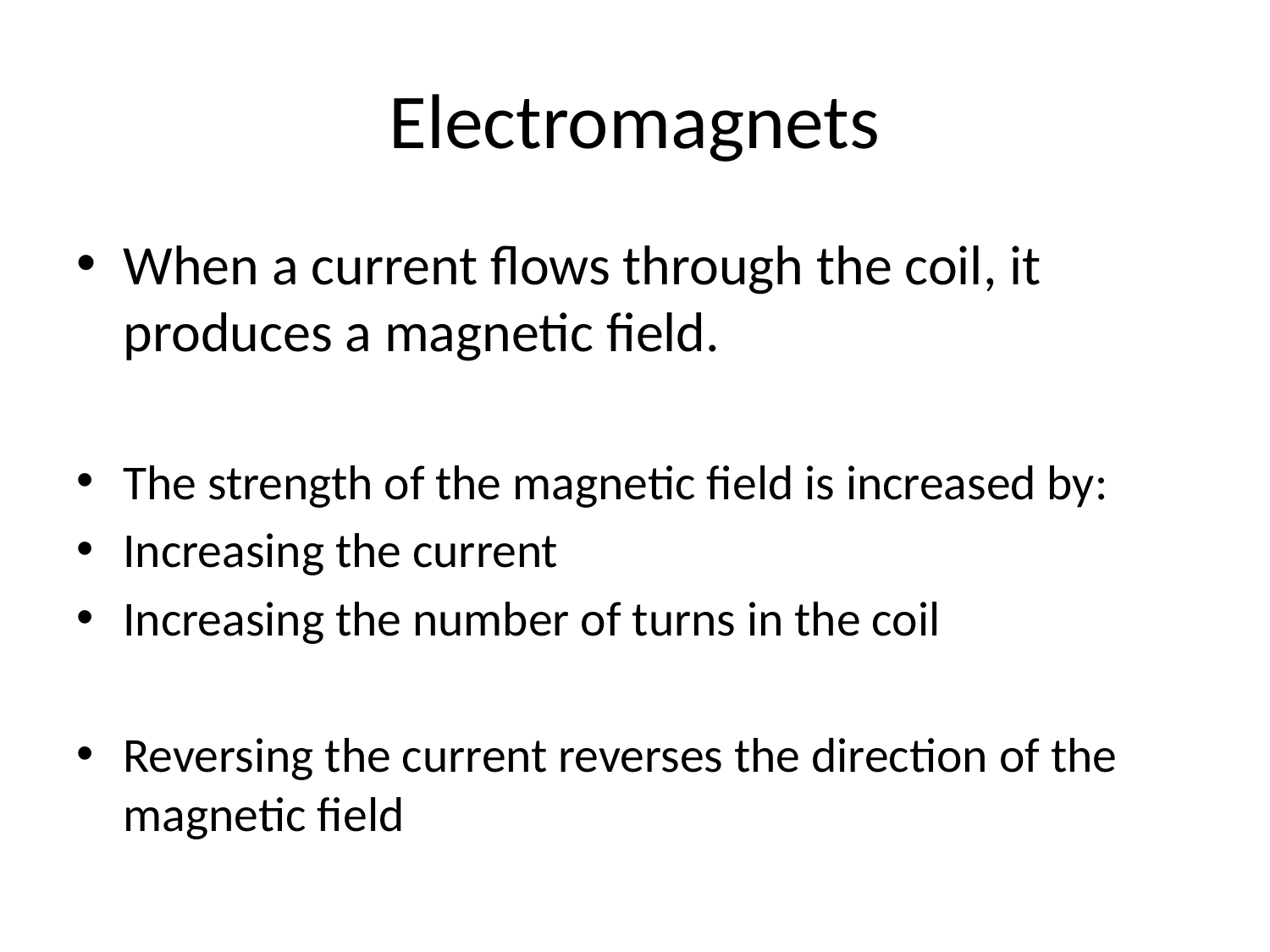

# Electromagnets
When a current flows through the coil, it produces a magnetic field.

The strength of the magnetic field is increased by:
Increasing the current
Increasing the number of turns in the coil

Reversing the current reverses the direction of the magnetic field